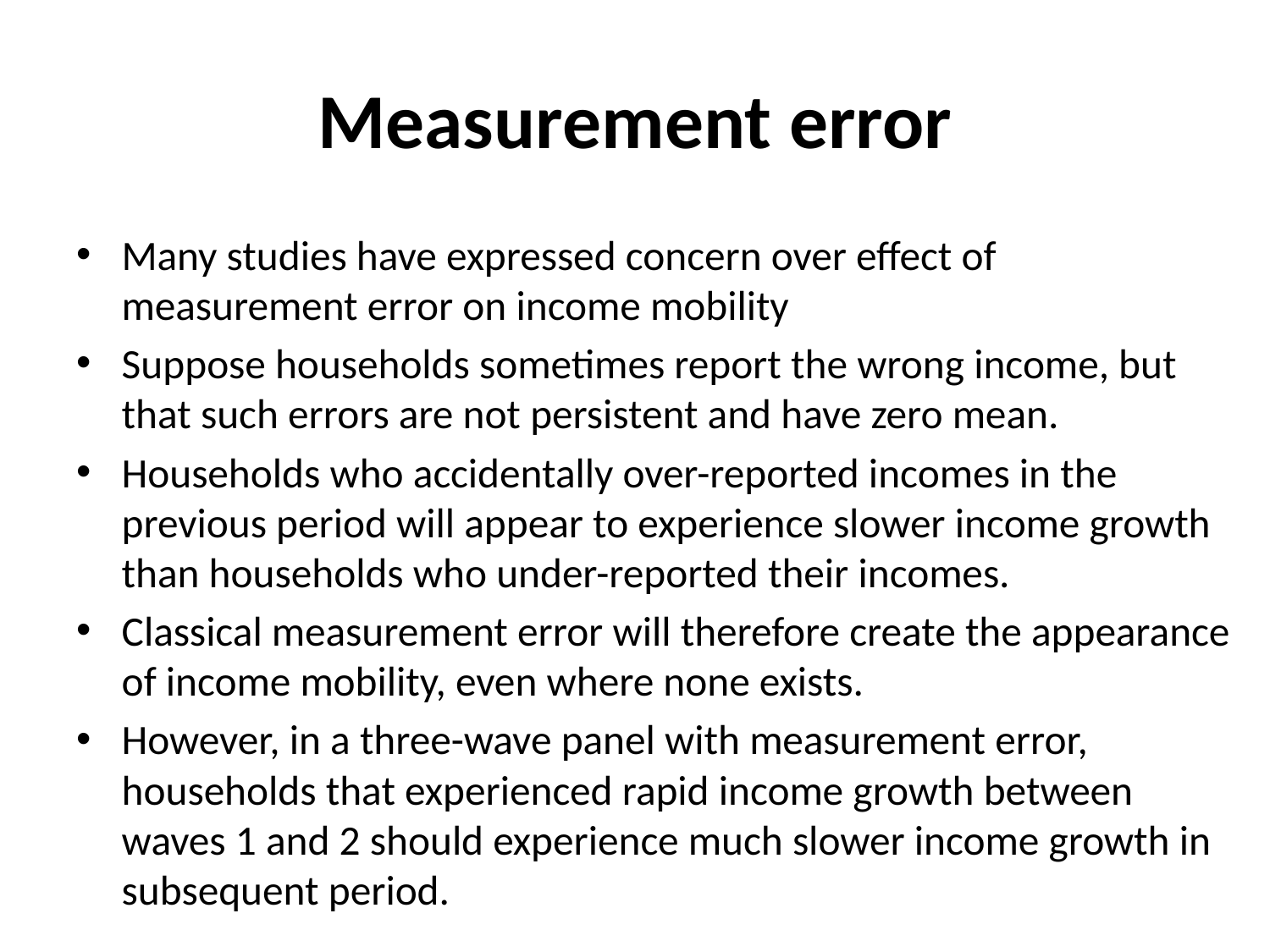

# Measurement error
Many studies have expressed concern over effect of measurement error on income mobility
Suppose households sometimes report the wrong income, but that such errors are not persistent and have zero mean.
Households who accidentally over-reported incomes in the previous period will appear to experience slower income growth than households who under-reported their incomes.
Classical measurement error will therefore create the appearance of income mobility, even where none exists.
However, in a three-wave panel with measurement error, households that experienced rapid income growth between waves 1 and 2 should experience much slower income growth in subsequent period.